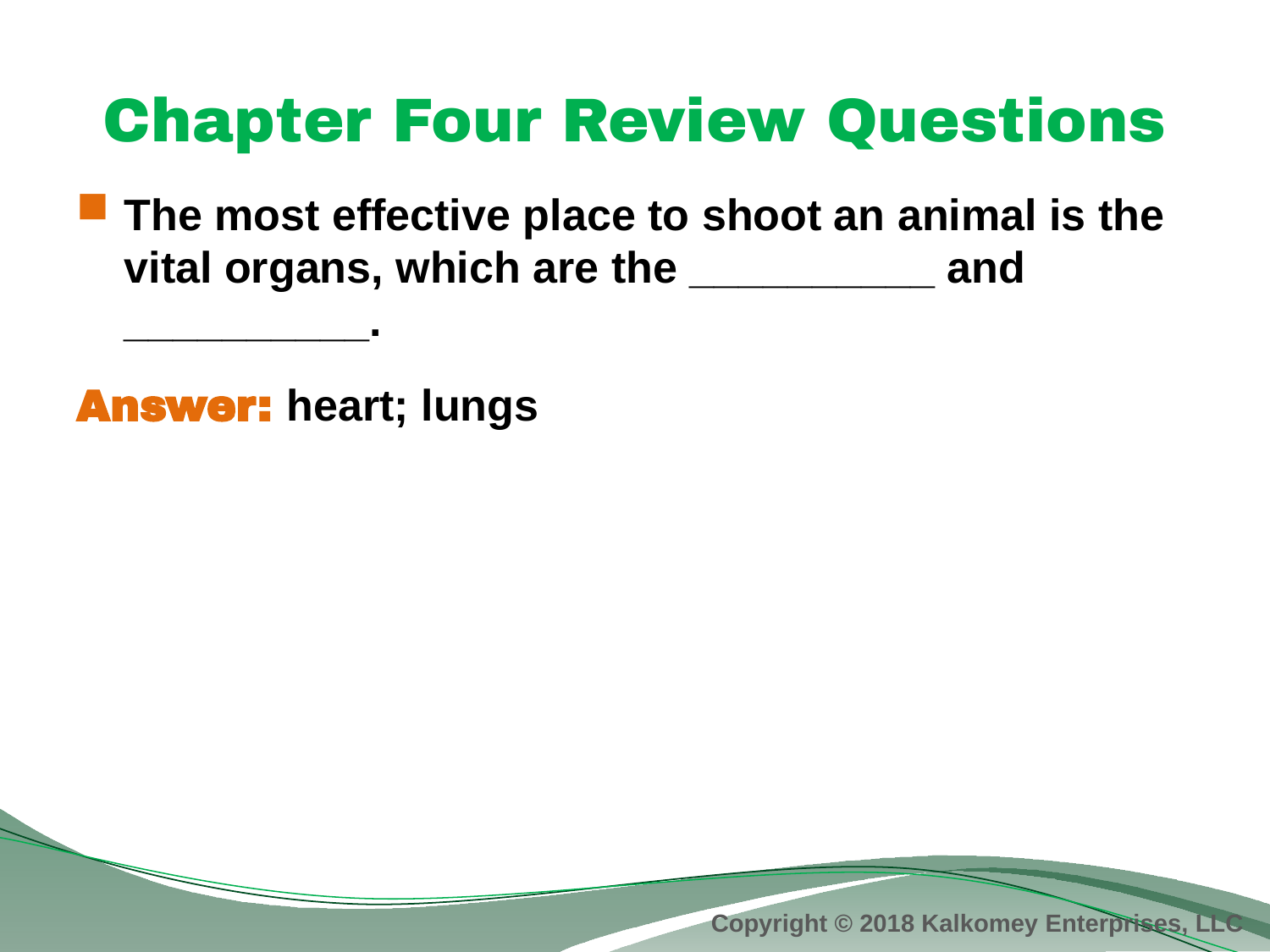

# Chapter Four Review Questions
The most effective place to shoot an animal is the vital organs, which are the __________ and __________.
Answer: heart; lungs